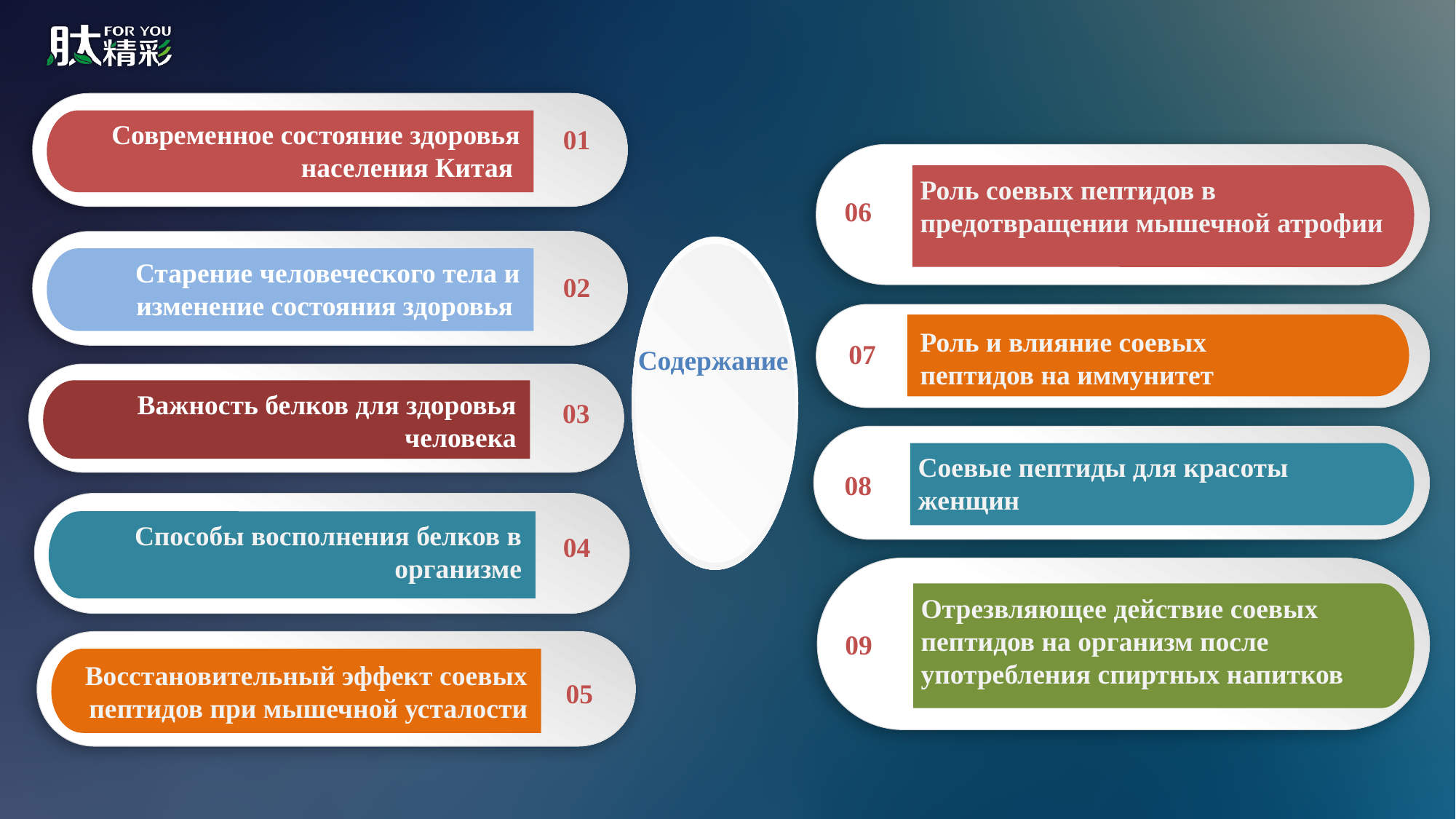

01
Современное состояние здоровья населения Китая

06
Роль соевых пептидов в предотвращении мышечной атрофии

02
Старение человеческого тела и изменение состояния здоровья

Содержание

07
Роль и влияние соевых пептидов на иммунитет

03
Важность белков для здоровья человека

08
Соевые пептиды для красоты женщин

04
Способы восполнения белков в организме

09
Отрезвляющее действие соевых пептидов на организм после употребления спиртных напитков

05
Восстановительный эффект соевых пептидов при мышечной усталости